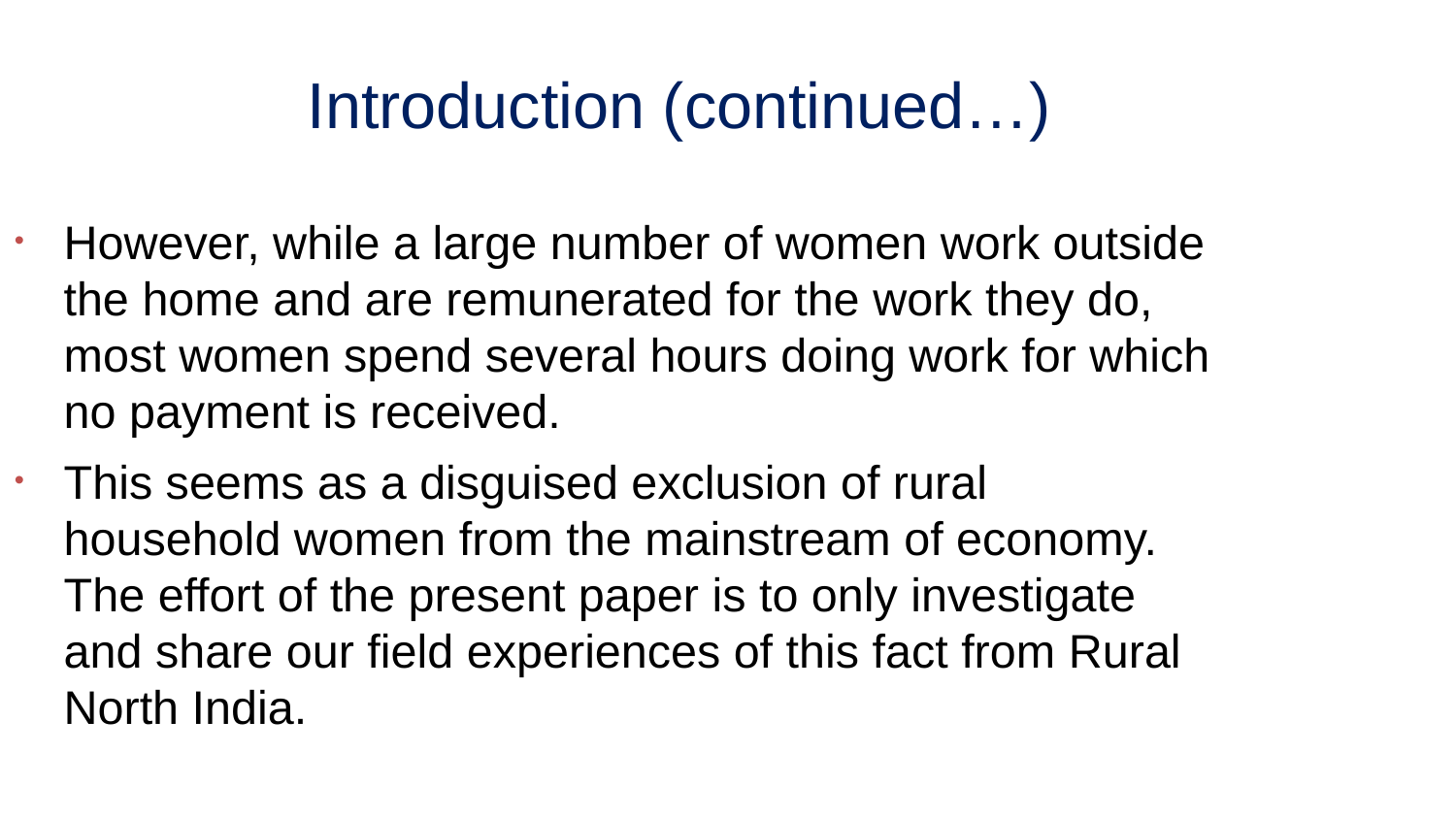

Introduction (continued…)
However, while a large number of women work outside the home and are remunerated for the work they do, most women spend several hours doing work for which no payment is received.
This seems as a disguised exclusion of rural household women from the mainstream of economy. The effort of the present paper is to only investigate and share our field experiences of this fact from Rural North India.